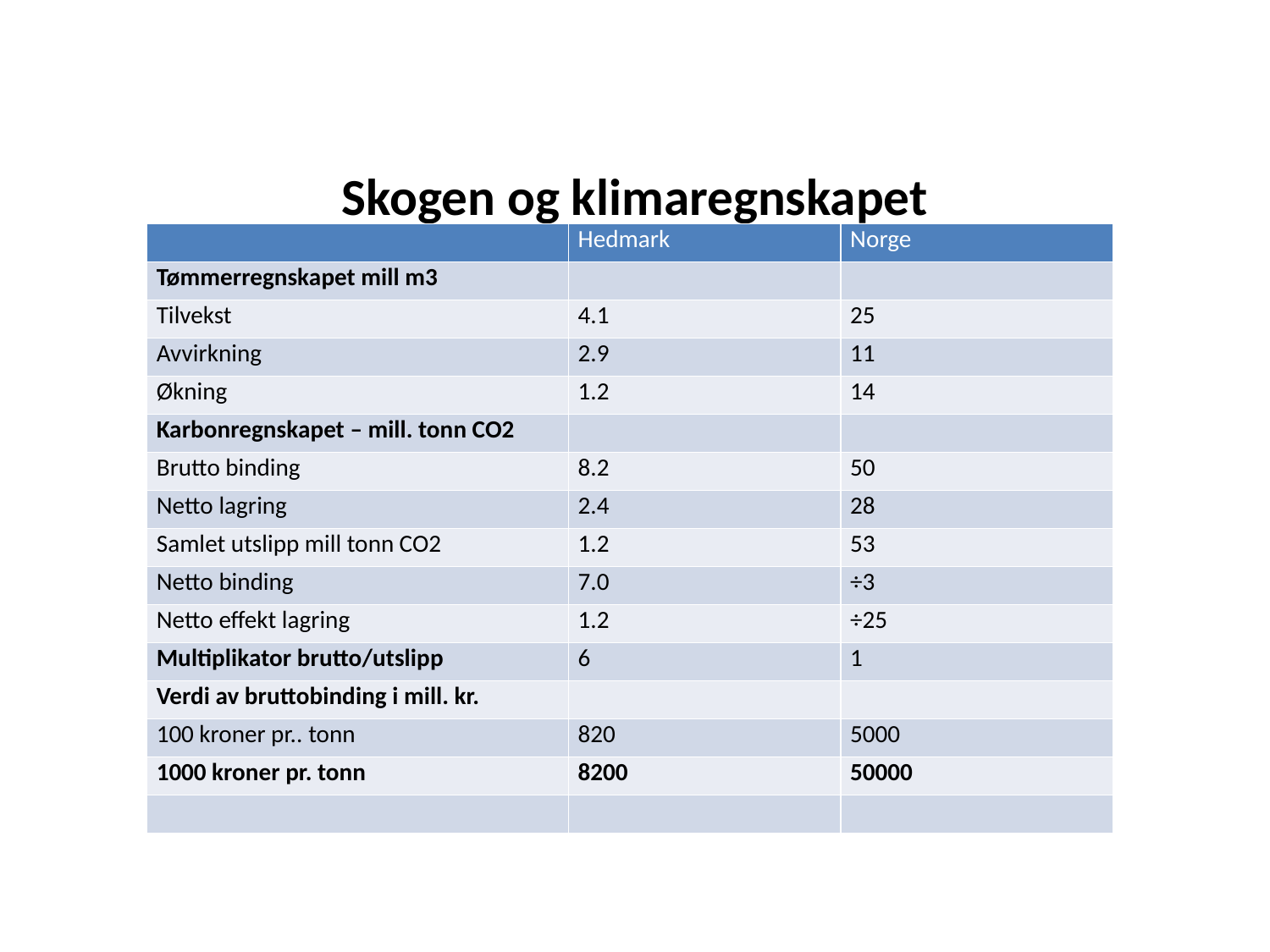

# Skogen og klimaregnskapet
|  | Hedmark | Norge |
| --- | --- | --- |
| Tømmerregnskapet mill m3 |  |  |
| Tilvekst | 4.1 | 25 |
| Avvirkning | 2.9 | 11 |
| Økning | 1.2 | 14 |
| Karbonregnskapet – mill. tonn CO2 |  |  |
| Brutto binding | 8.2 | 50 |
| Netto lagring | 2.4 | 28 |
| Samlet utslipp mill tonn CO2 | 1.2 | 53 |
| Netto binding | 7.0 | ÷3 |
| Netto effekt lagring | 1.2 | ÷25 |
| Multiplikator brutto/utslipp | 6 | 1 |
| Verdi av bruttobinding i mill. kr. |  |  |
| 100 kroner pr.. tonn | 820 | 5000 |
| 1000 kroner pr. tonn | 8200 | 50000 |
|  |  |  |